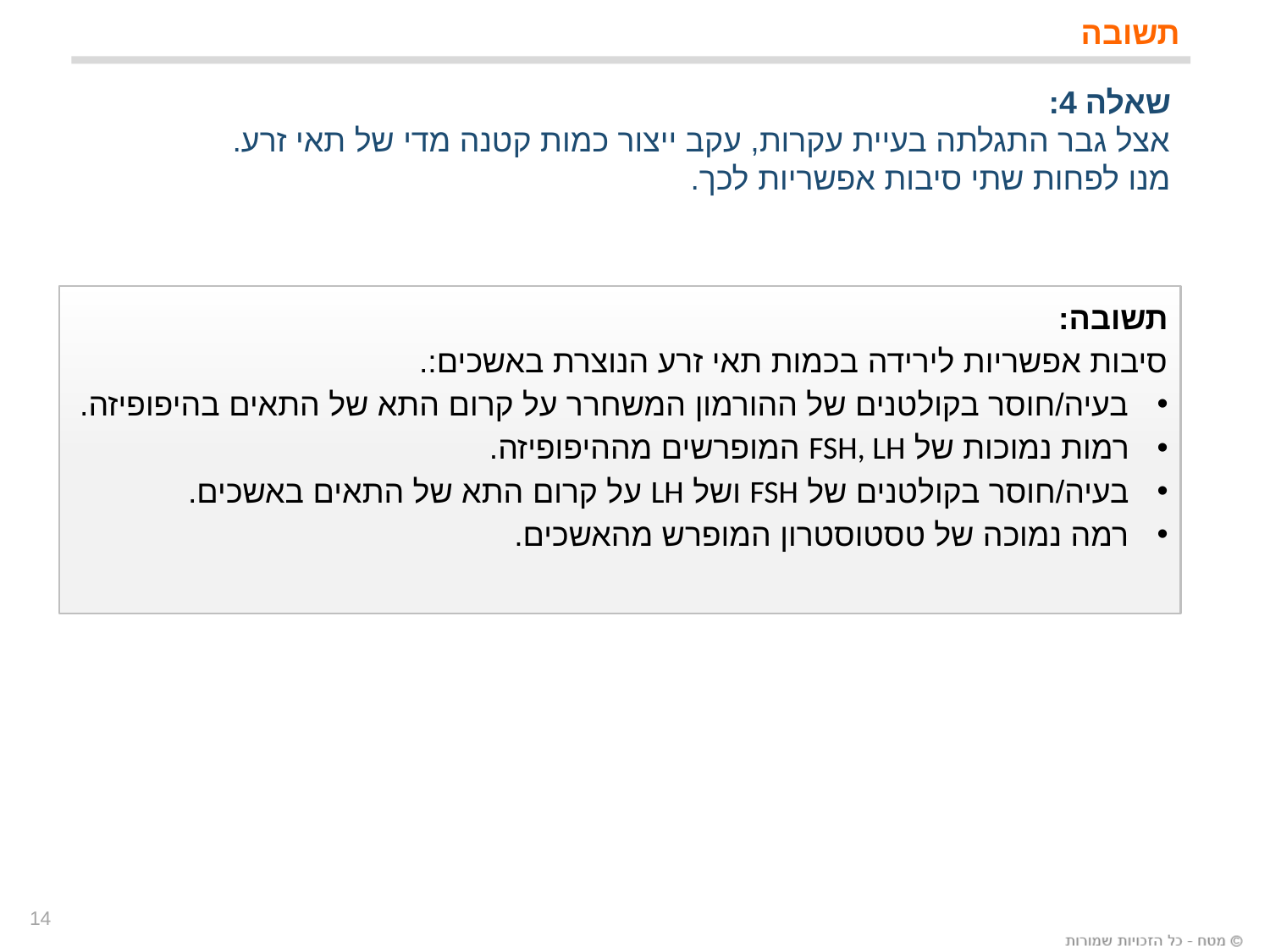

תשובה

שאלה 4:
אצל גבר התגלתה בעיית עקרות, עקב ייצור כמות קטנה מדי של תאי זרע.
מנו לפחות שתי סיבות אפשריות לכך.
תשובה:
סיבות אפשריות לירידה בכמות תאי זרע הנוצרת באשכים:.
 בעיה/חוסר בקולטנים של ההורמון המשחרר על קרום התא של התאים בהיפופיזה.
 רמות נמוכות של FSH, LH המופרשים מההיפופיזה.
 בעיה/חוסר בקולטנים של FSH ושל LH על קרום התא של התאים באשכים.
 רמה נמוכה של טסטוסטרון המופרש מהאשכים.

14